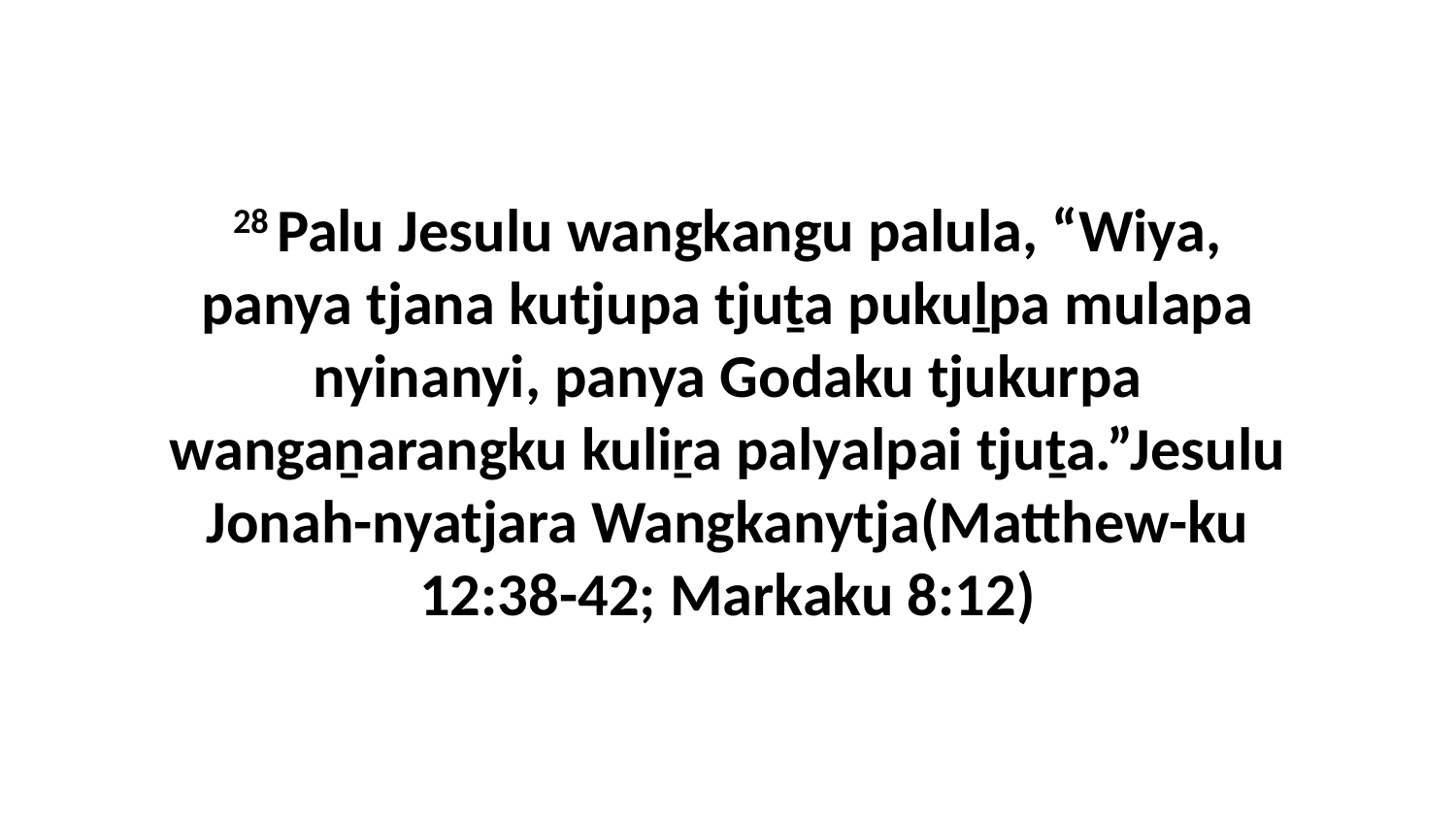

28 Palu Jesulu wangkangu palula, “Wiya, panya tjana kutjupa tjuṯa pukuḻpa mulapa nyinanyi, panya Godaku tjukurpa wangaṉarangku kuliṟa palyalpai tjuṯa.”Jesulu Jonah-nyatjara Wangkanytja(Matthew-ku 12:38-42; Markaku 8:12)